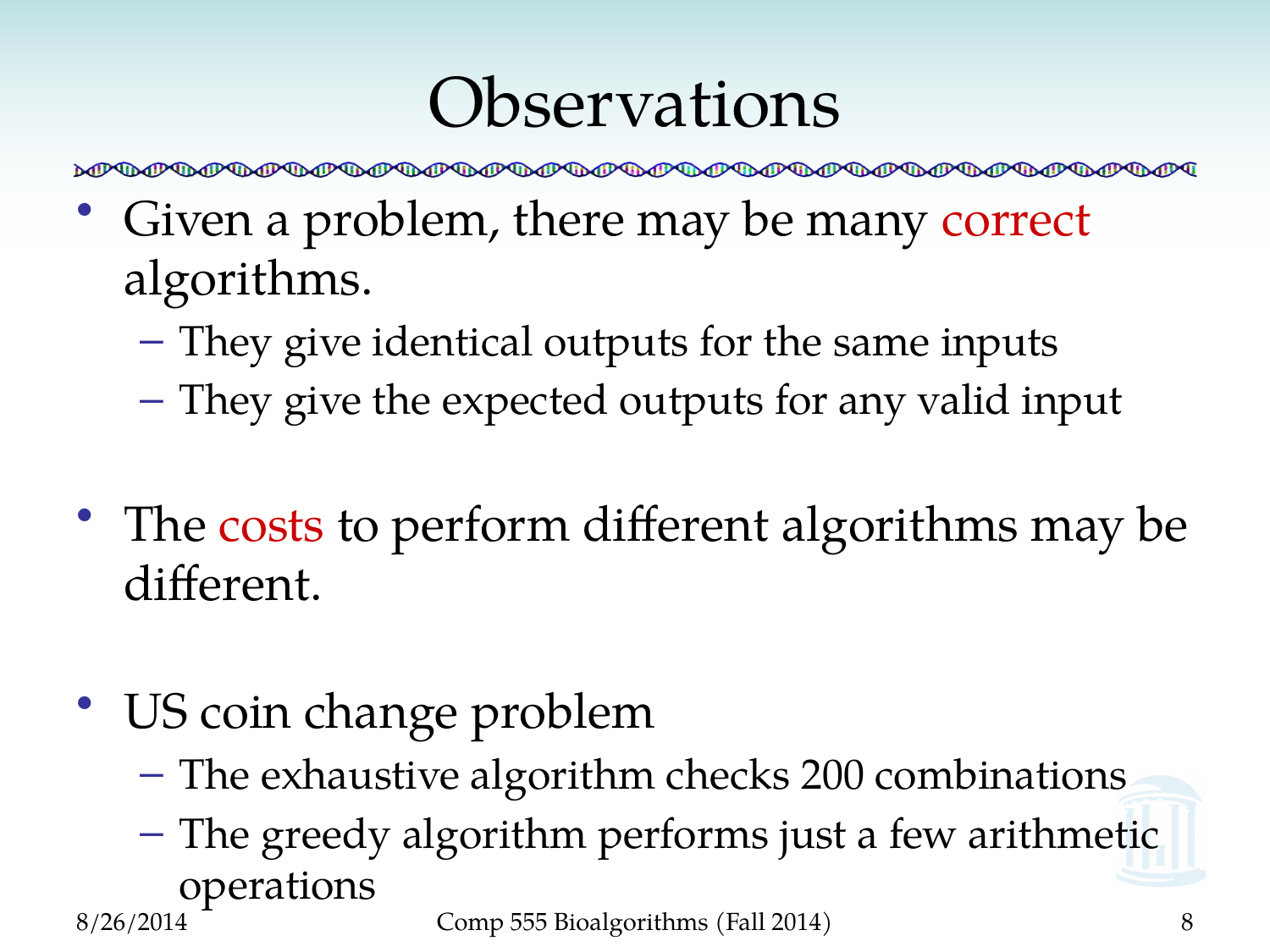

# Observations
Given a problem, there may be many correct algorithms.
They give identical outputs for the same inputs
They give the expected outputs for any valid input

The costs to perform different algorithms may be different.

US coin change problem
The exhaustive algorithm checks 200 combinations
The greedy algorithm performs just a few arithmetic operations
8/26/2014
Comp 555 Bioalgorithms (Fall 2014)
8